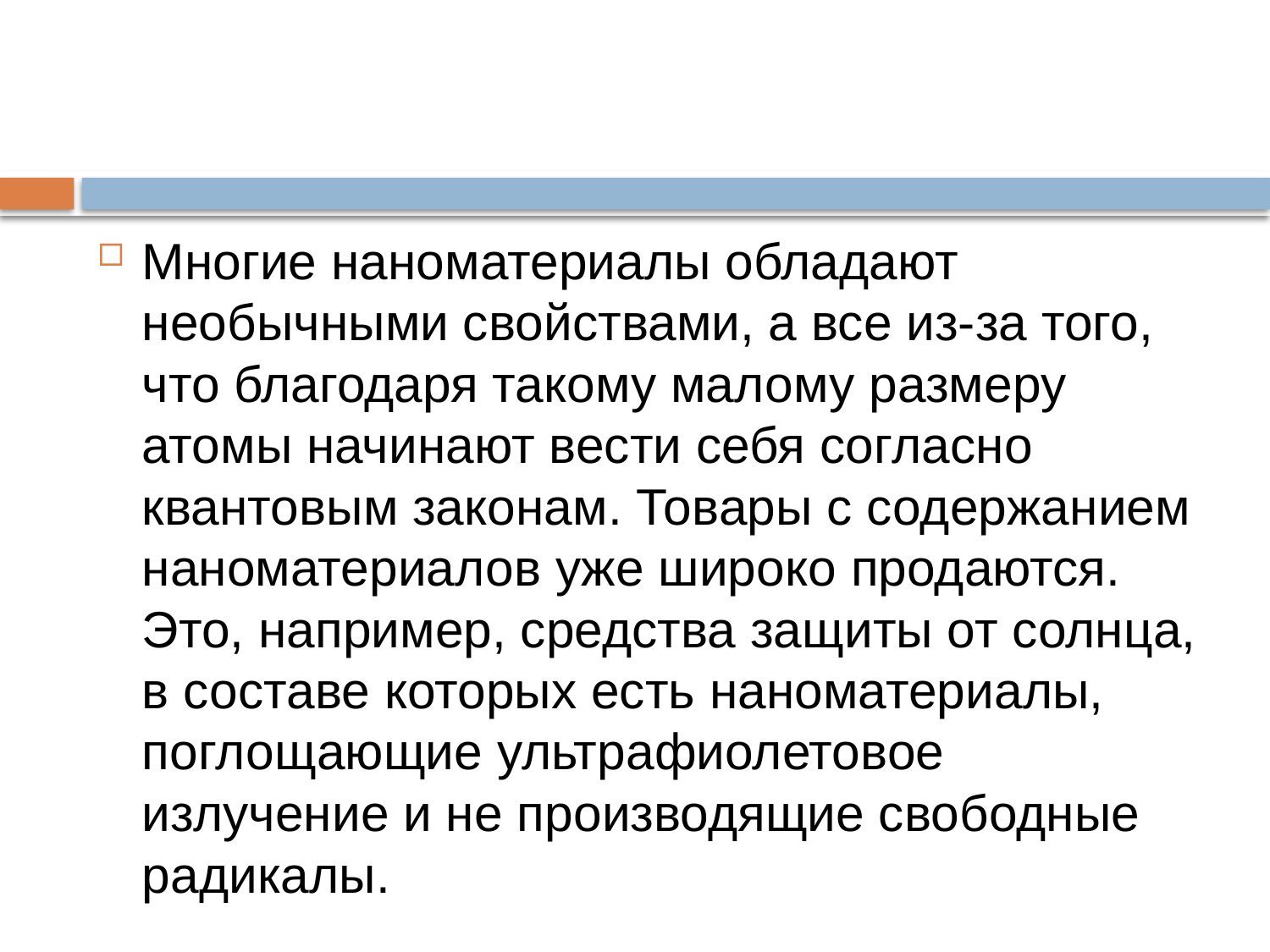

Многие наноматериалы обладают необычными свойствами, а все из-за того, что благодаря такому малому размеру атомы начинают вести себя согласно квантовым законам. Товары с содержанием наноматериалов уже широко продаются. Это, например, средства защиты от солнца, в составе которых есть наноматериалы, поглощающие ультрафиолетовое излучение и не производящие свободные радикалы.